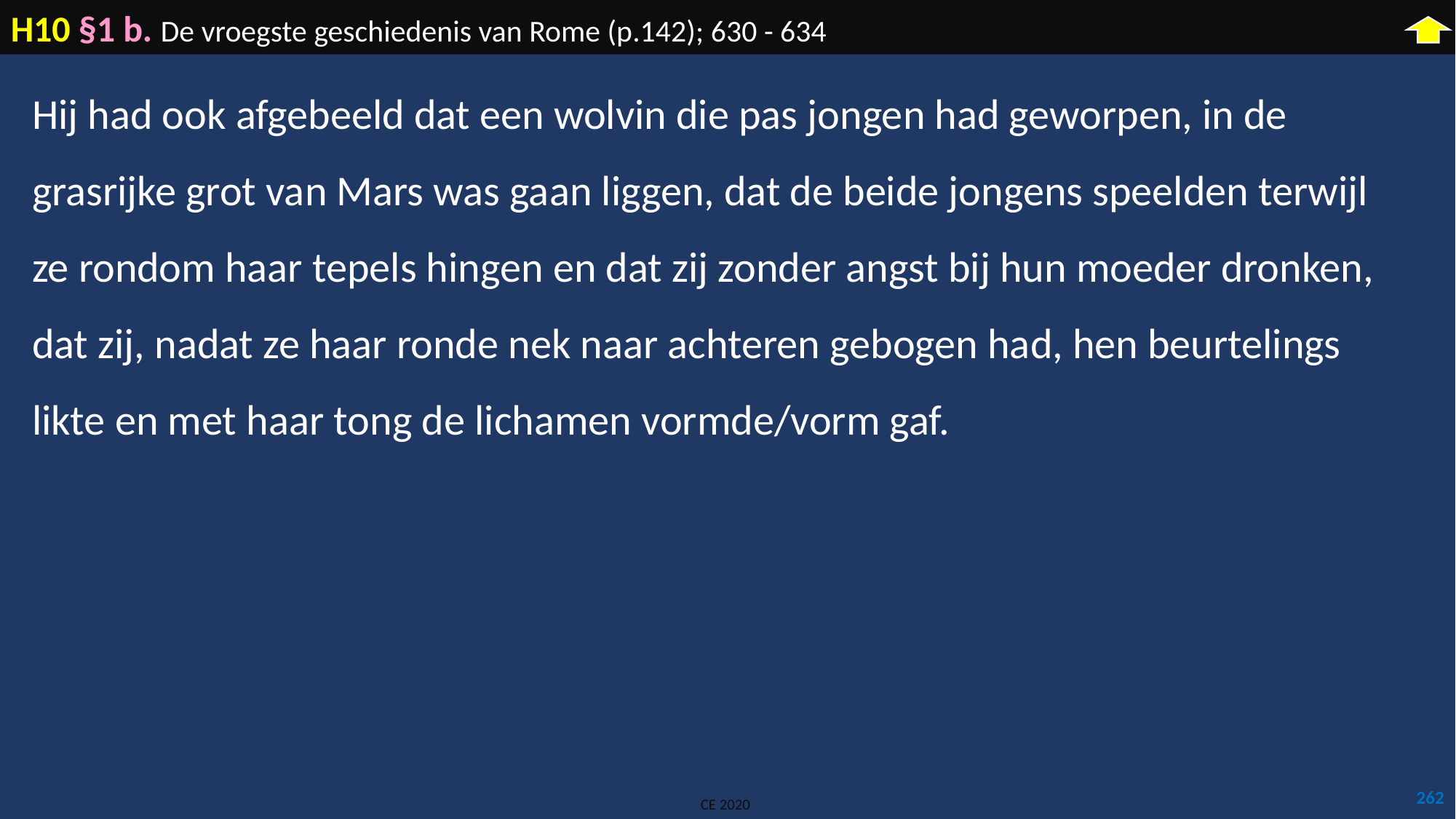

H10 §1 b. De vroegste geschiedenis van Rome (p.142); 630 - 634

Hij had ook afgebeeld dat een wolvin die pas jongen had geworpen, in de grasrijke grot van Mars was gaan liggen, dat de beide jongens speelden terwijl ze rondom haar tepels hingen en dat zij zonder angst bij hun moeder dronken, dat zij, nadat ze haar ronde nek naar achteren gebogen had, hen beurtelings likte en met haar tong de lichamen vormde/vorm gaf.
262
CE 2020